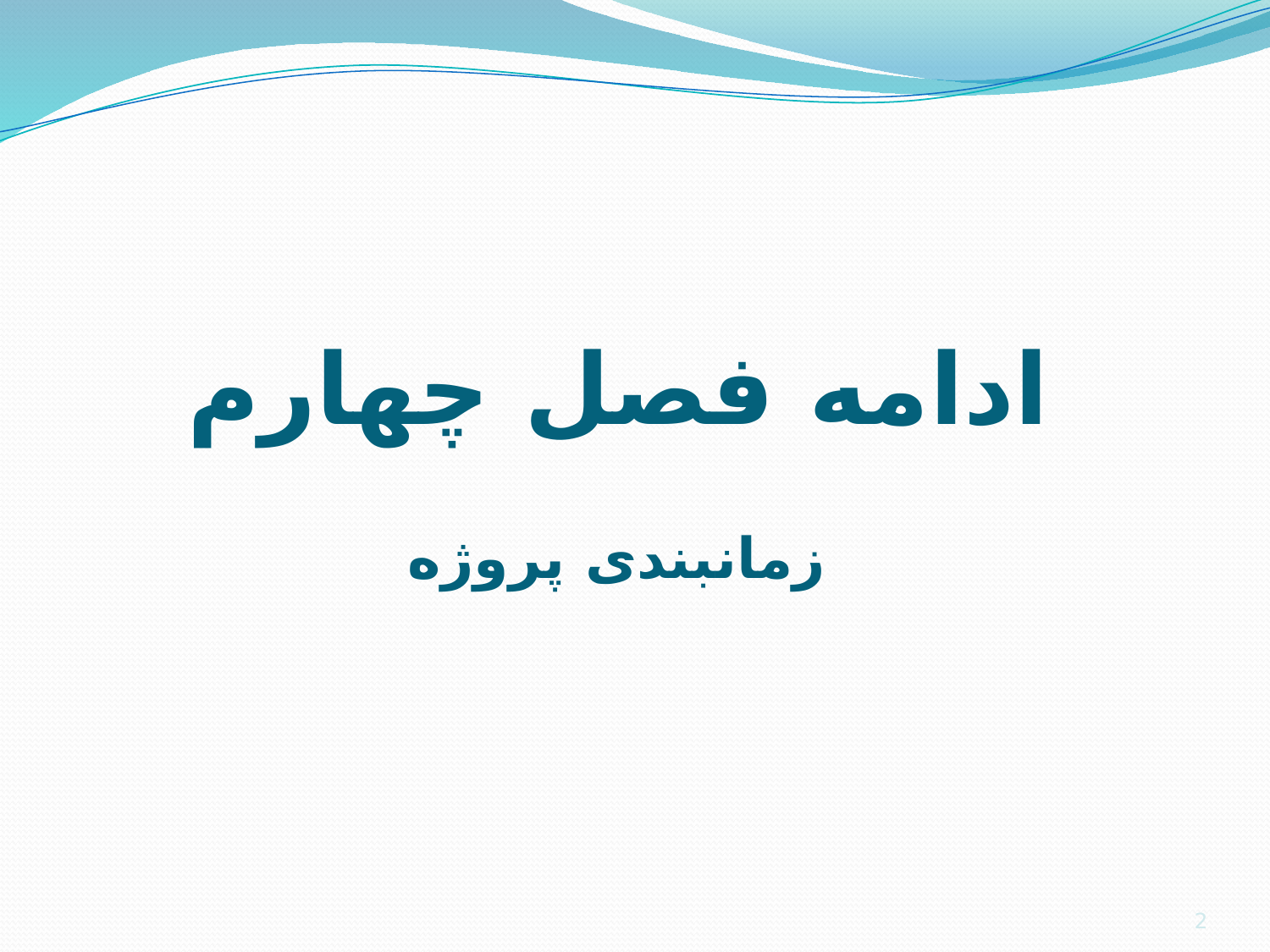

# ادامه فصل چهارم
زمانبندی پروژه
2